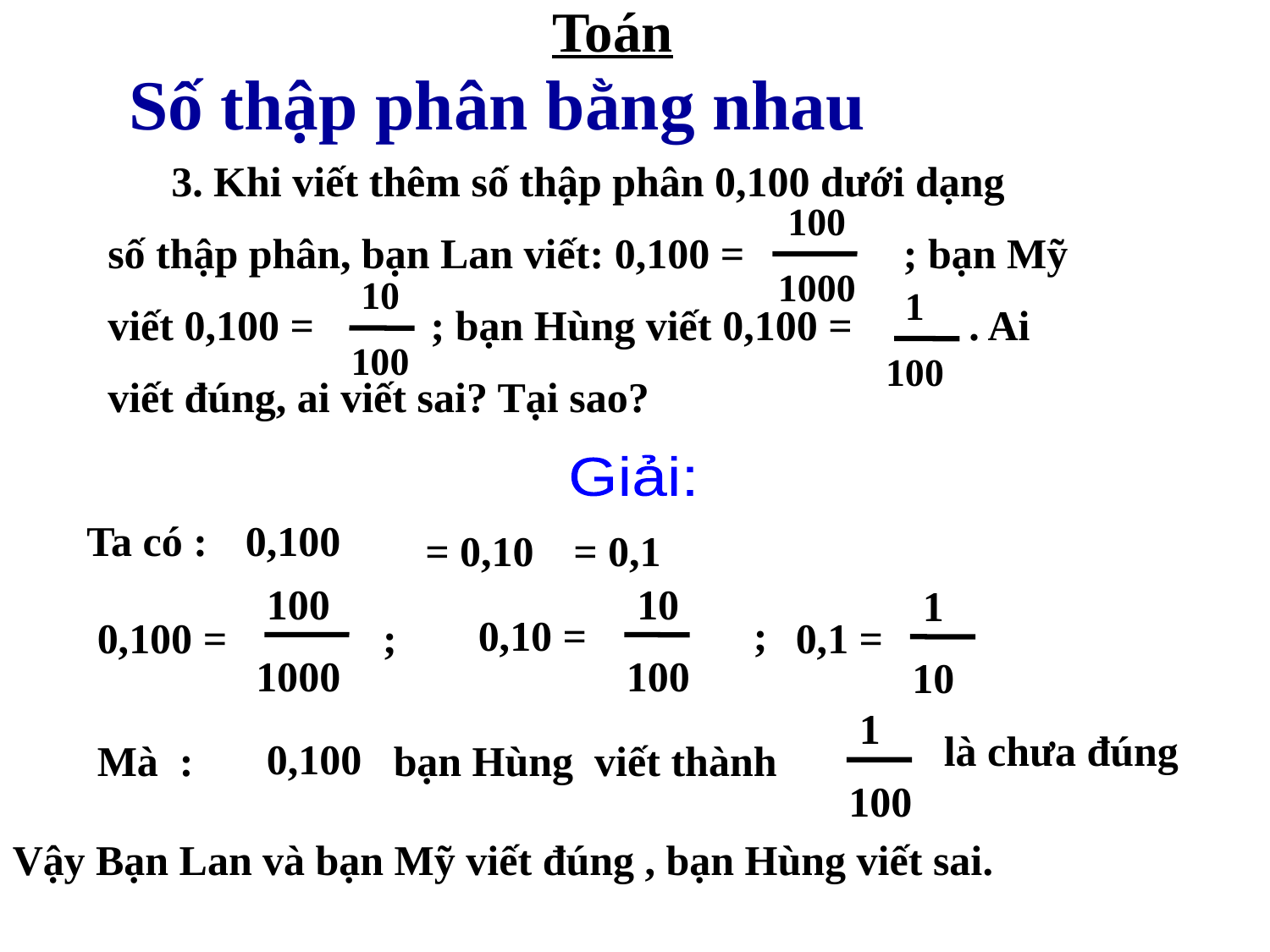

Toán
Số thập phân bằng nhau
3.3 3. Khi viết thêm số thập phân 0,100 dưới dạng
số thập phân, bạn Lan viết: 0,100 =               ; bạn Mỹ
viết 0,100 =           ; bạn Hùng viết 0,100 =           . Ai
viết đúng, ai viết sai? Tại sao?
 100
1000

 10
100

  1
100

Giải:
Ta có :
0,100
= 0,10
= 0,1
 100
1000

 10
100

 1
10

0,10 =
;
0,100 =
;
0,1 =
 1
100

là chưa đúng
0,100
Mà  :
bạn Hùng  viết thành

Vậy Bạn Lan và bạn Mỹ viết đúng , bạn Hùng viết sai.